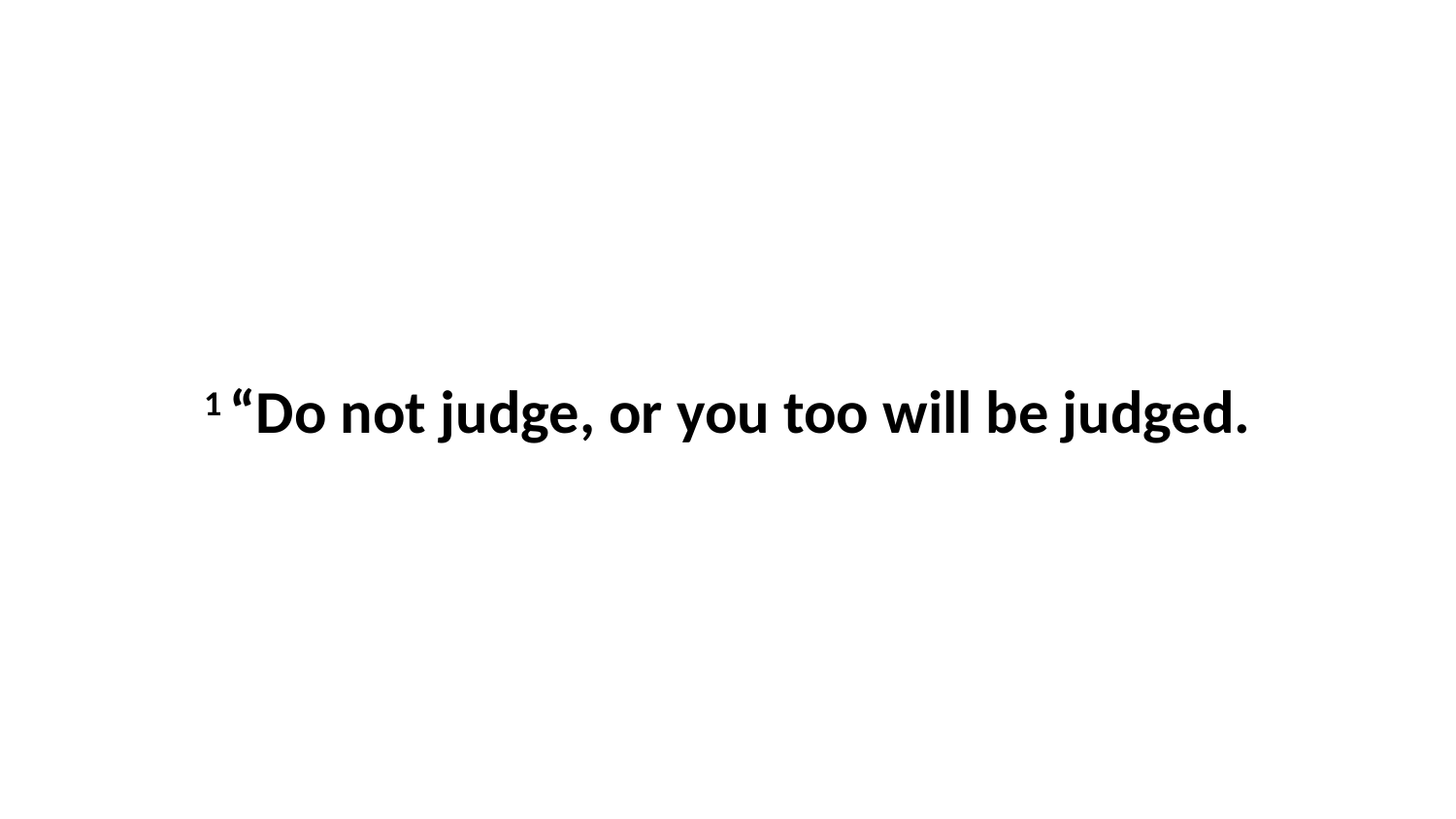

1 “Do not judge, or you too will be judged.